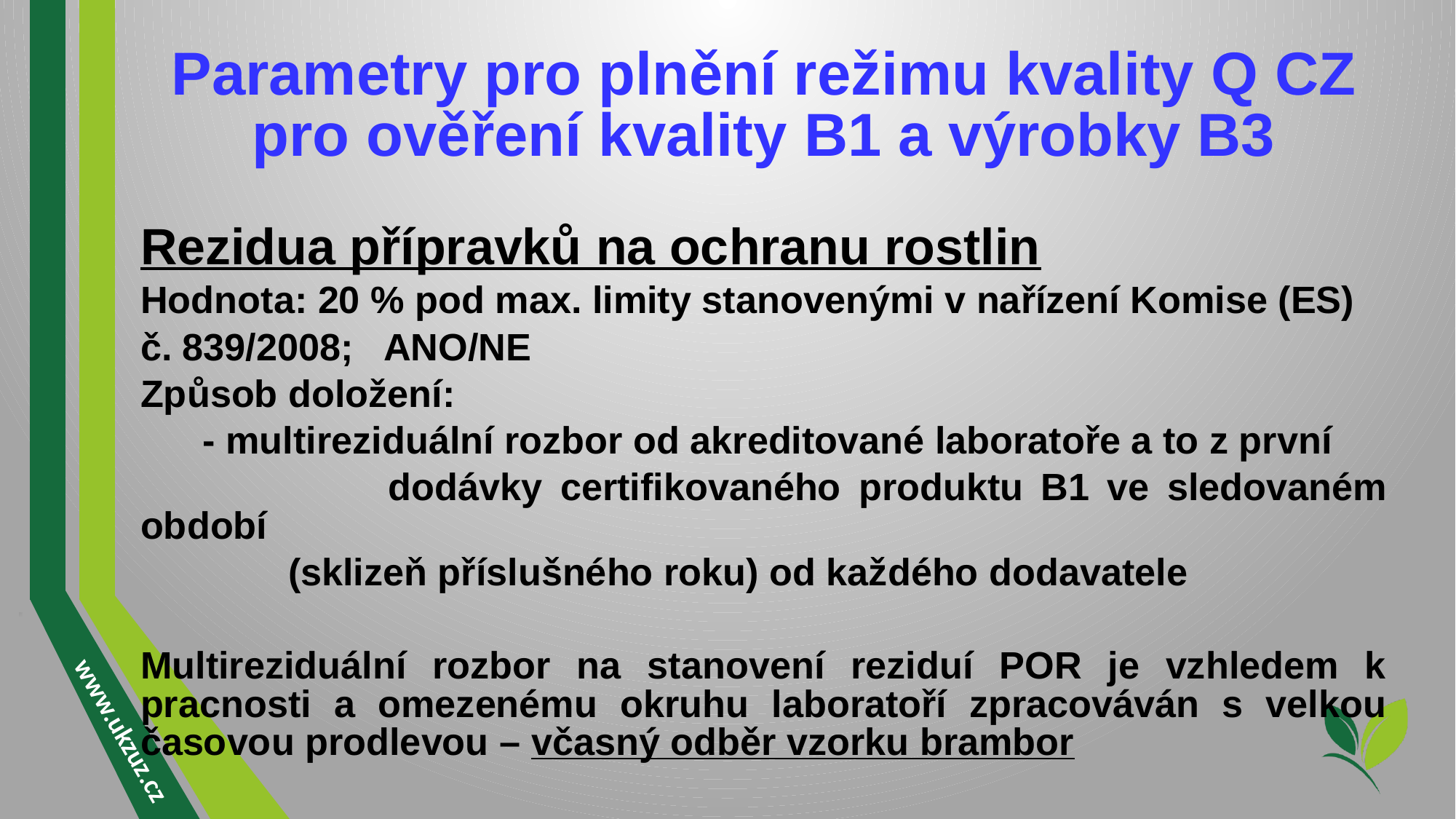

# Parametry pro plnění režimu kvality Q CZ pro ověření kvality B1 a výrobky B3
Rezidua přípravků na ochranu rostlin
Hodnota: 20 % pod max. limity stanovenými v nařízení Komise (ES)
č. 839/2008;   ANO/NE
Způsob doložení:
	- multireziduální rozbor od akreditované laboratoře a to z první
              dodávky certifikovaného produktu B1 ve sledovaném období
              (sklizeň příslušného roku) od každého dodavatele

Multireziduální rozbor na stanovení reziduí POR je vzhledem k pracnosti a omezenému okruhu laboratoří zpracováván s velkou časovou prodlevou – včasný odběr vzorku brambor